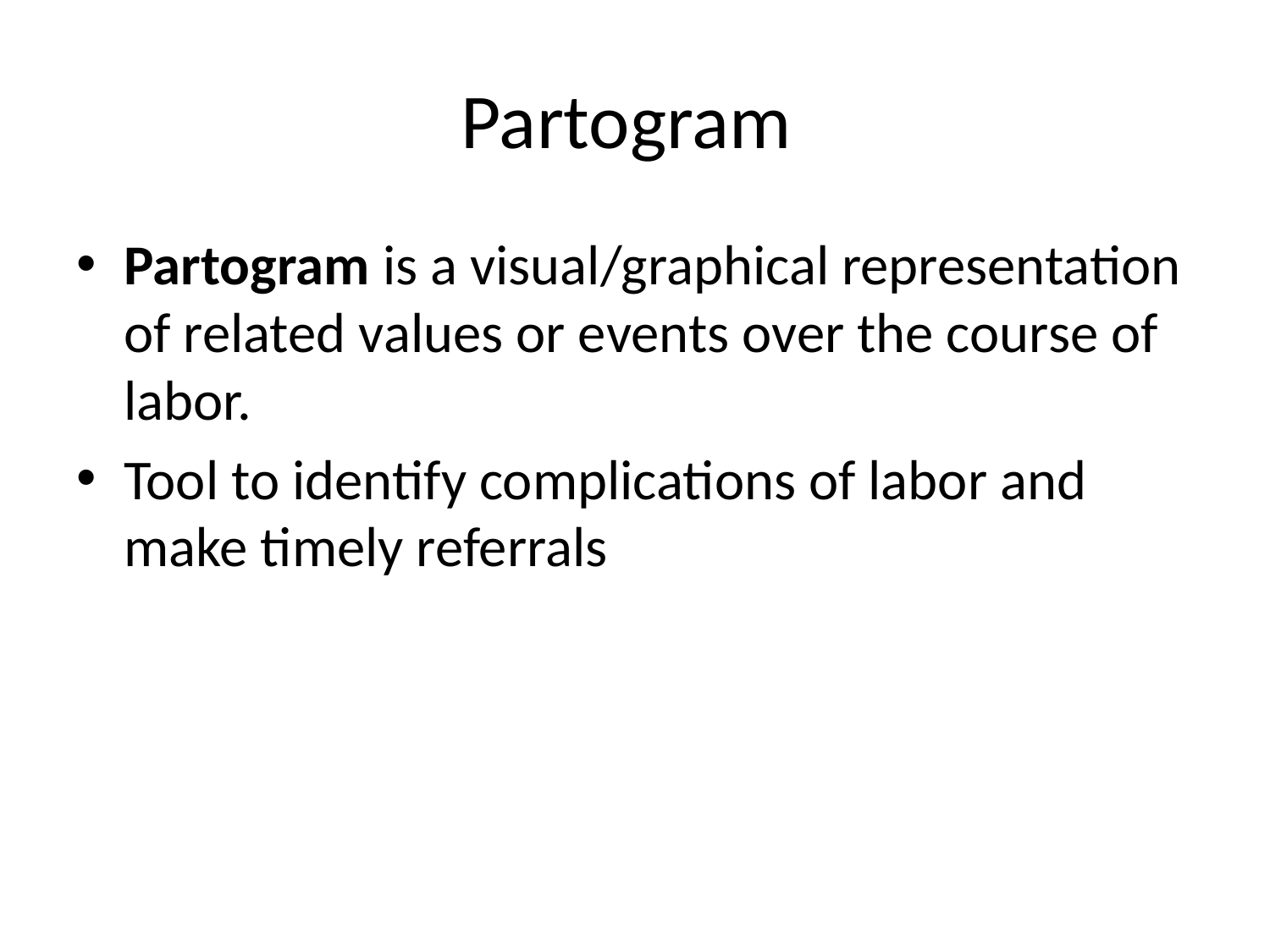

# Partogram
Partogram is a visual/graphical representation of related values or events over the course of labor.
Tool to identify complications of labor and  make timely referrals